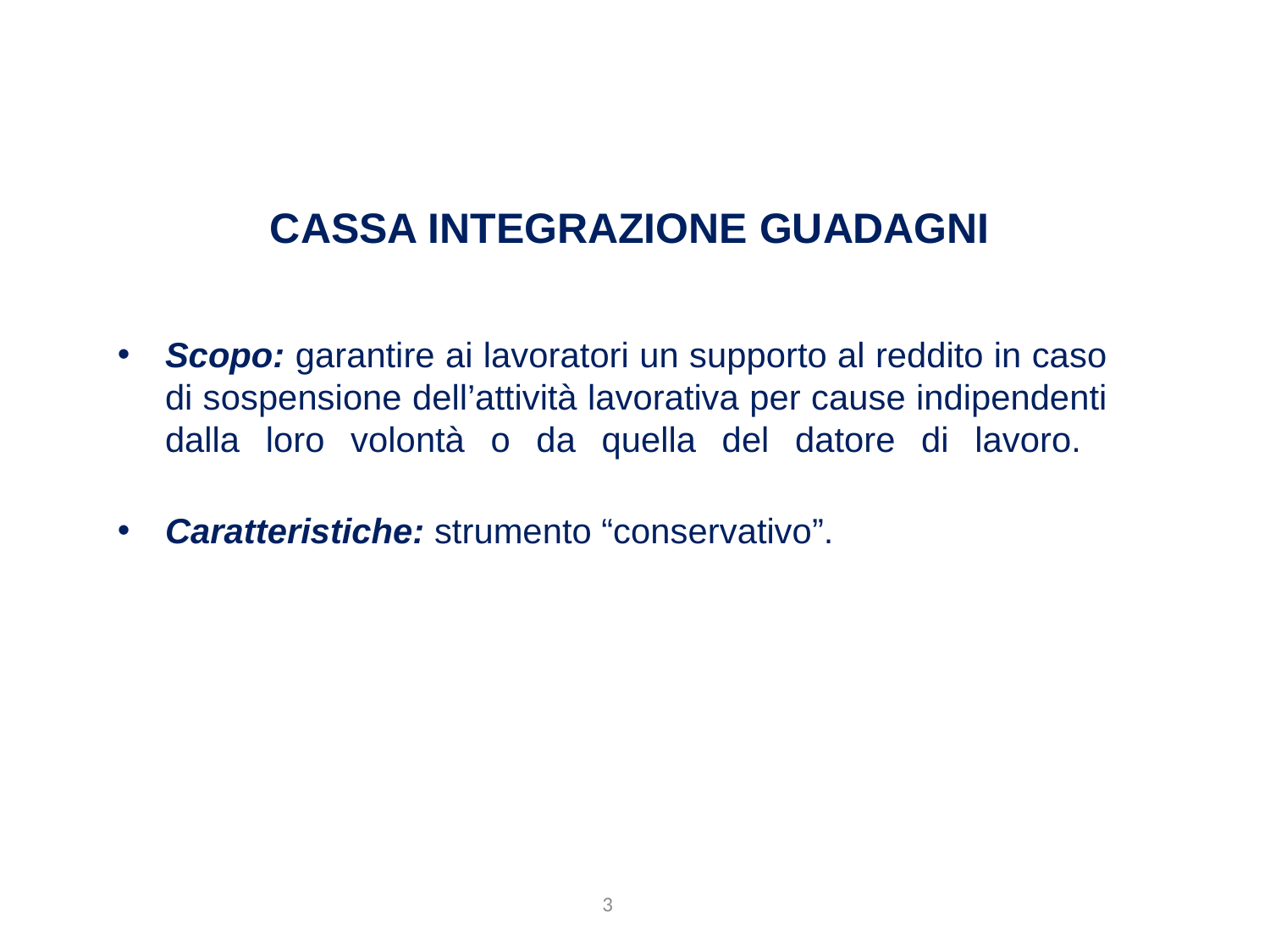

Cassa Integrazione Guadagni
Scopo: garantire ai lavoratori un supporto al reddito in caso di sospensione dell’attività lavorativa per cause indipendenti dalla loro volontà o da quella del datore di lavoro.
Caratteristiche: strumento “conservativo”.

3